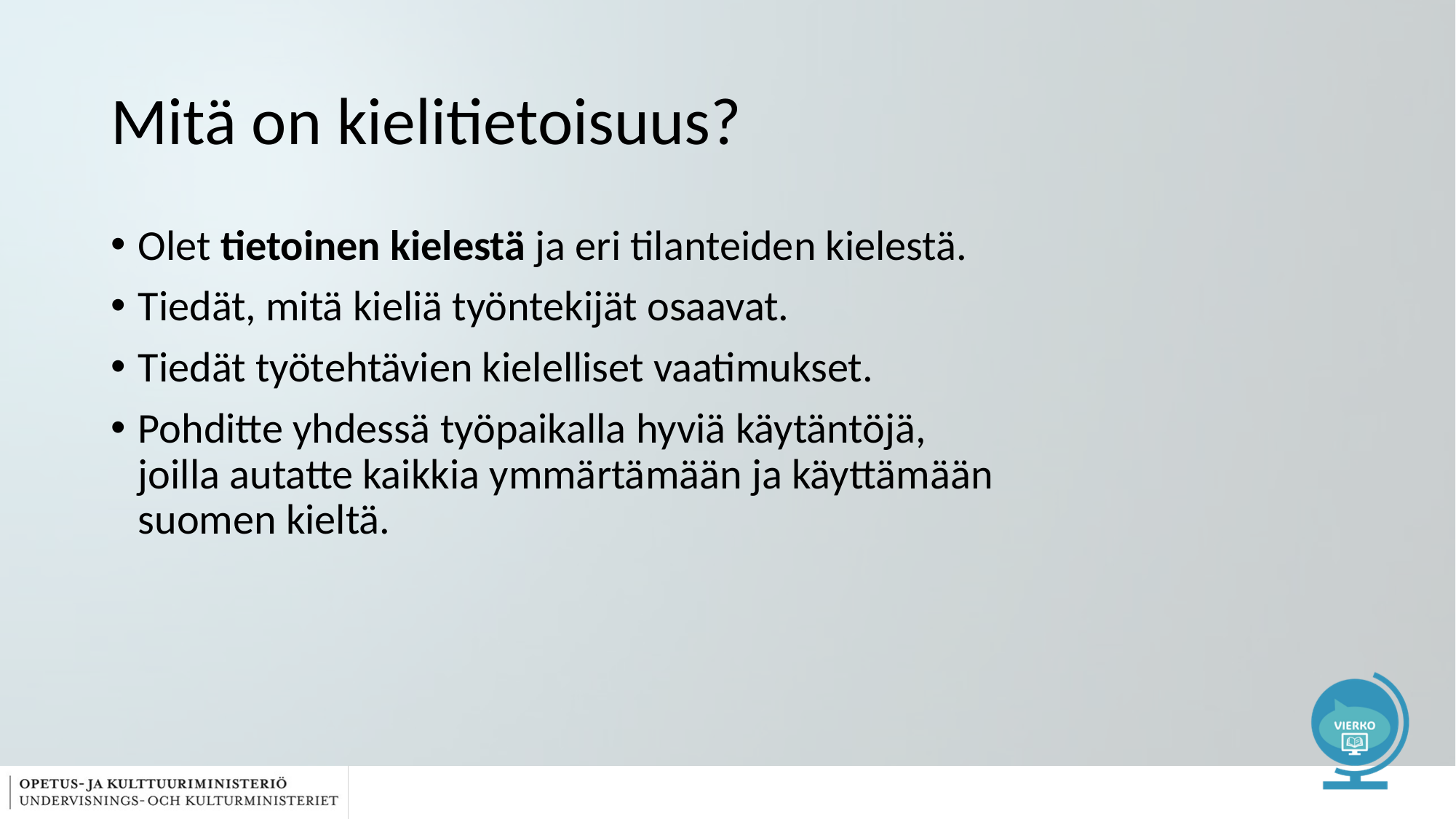

# Mitä on kielitietoisuus?
Olet tietoinen kielestä ja eri tilanteiden kielestä. ​
Tiedät, mitä kieliä työntekijät osaavat.
Tiedät työtehtävien kielelliset vaatimukset.
Pohditte yhdessä työpaikalla hyviä käytäntöjä, joilla autatte kaikkia ymmärtämään ja käyttämään suomen kieltä.